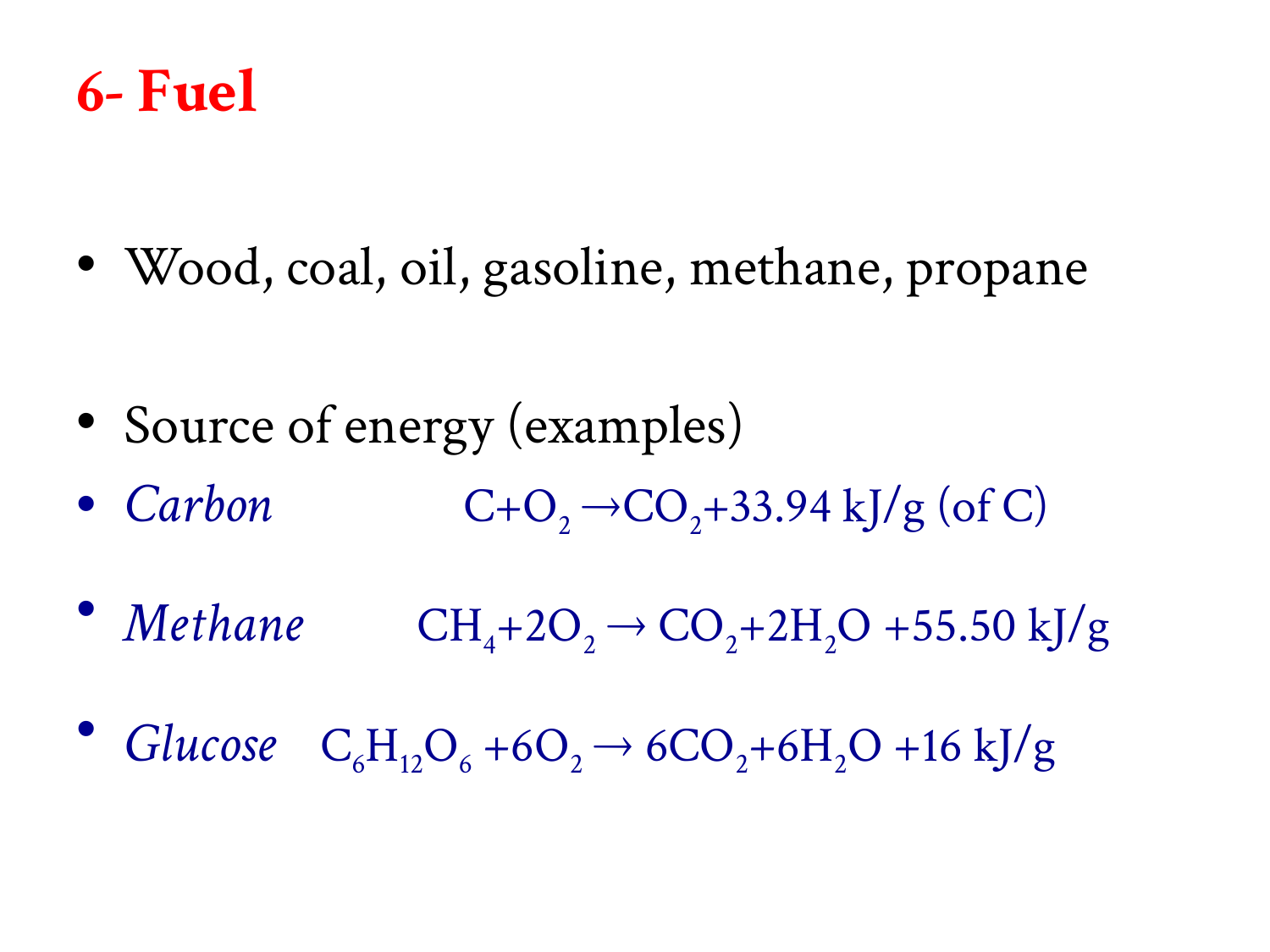

# 6- Fuel
Wood, coal, oil, gasoline, methane, propane

Source of energy (examples)
Carbon               C+O2 →CO2+33.94 kJ/g (of C)
Methane        CH4+2O2 → CO2+2H2O +55.50 kJ/g
Glucose   C6H12O6 +6O2 → 6CO2+6H2O +16 kJ/g